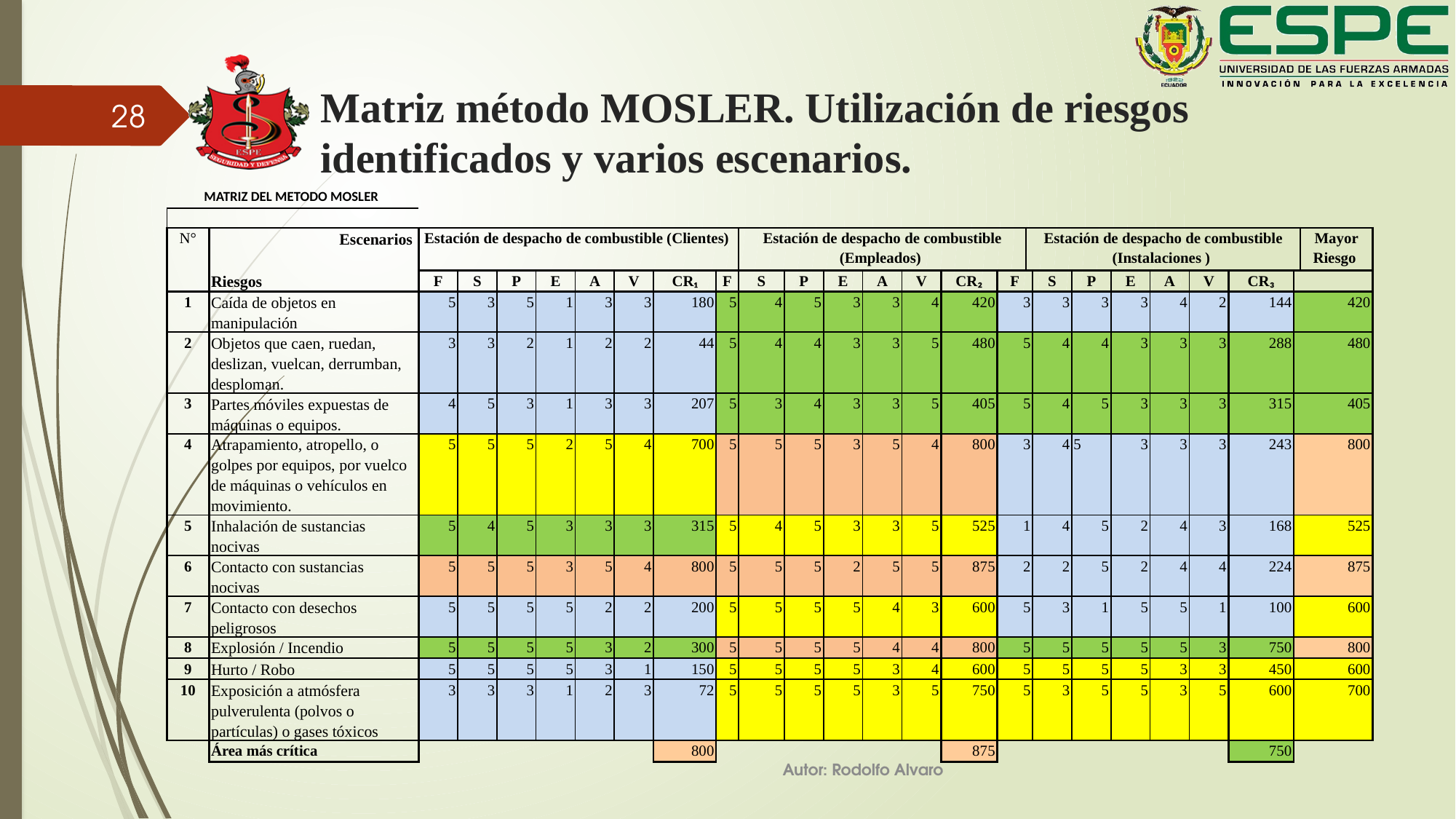

# Matriz método MOSLER. Utilización de riesgos identificados y varios escenarios.
28
| MATRIZ DEL METODO MOSLER |  |  |  |  |  |  |  |  |  |  |  |  |  |  |  |  |  |  |  |  |  |  |  |  |  |  |  |  |
| --- | --- | --- | --- | --- | --- | --- | --- | --- | --- | --- | --- | --- | --- | --- | --- | --- | --- | --- | --- | --- | --- | --- | --- | --- | --- | --- | --- | --- |
|  |  |  |  |  |  |  |  |  |  |  |  |  |  |  |  |  |  |  |  |  |  |  |  |  |  |  |  |  |
| N° | Escenarios | Estación de despacho de combustible (Clientes) |  |  |  |  |  |  |  |  | Estación de despacho de combustible (Empleados) |  |  |  |  |  |  |  |  | Estación de despacho de combustible (Instalaciones ) |  |  |  |  |  |  |  | Mayor Riesgo |
|  | Riesgos | F | S | P | E | A | V | CR₁ | F |  | S |  | P | E | A | V | CR₂ | F |  |  | S | P | E | A | V | CR₃ |  |  |
| 1 | Caída de objetos en manipulación | 5 | 3 | 5 | 1 | 3 | 3 | 180 | 5 |  | 4 |  | 5 | 3 | 3 | 4 | 420 | 3 |  |  | 3 | 3 | 3 | 4 | 2 | 144 | 420 |  |
| 2 | Objetos que caen, ruedan, deslizan, vuelcan, derrumban, desploman. | 3 | 3 | 2 | 1 | 2 | 2 | 44 | 5 |  | 4 |  | 4 | 3 | 3 | 5 | 480 | 5 |  |  | 4 | 4 | 3 | 3 | 3 | 288 | 480 |  |
| 3 | Partes móviles expuestas de máquinas o equipos. | 4 | 5 | 3 | 1 | 3 | 3 | 207 | 5 |  | 3 |  | 4 | 3 | 3 | 5 | 405 | 5 |  |  | 4 | 5 | 3 | 3 | 3 | 315 | 405 |  |
| 4 | Atrapamiento, atropello, o golpes por equipos, por vuelco de máquinas o vehículos en movimiento. | 5 | 5 | 5 | 2 | 5 | 4 | 700 | 5 |  | 5 |  | 5 | 3 | 5 | 4 | 800 | 3 |  |  | 4 | 5 | 3 | 3 | 3 | 243 | 800 |  |
| 5 | Inhalación de sustancias nocivas | 5 | 4 | 5 | 3 | 3 | 3 | 315 | 5 |  | 4 |  | 5 | 3 | 3 | 5 | 525 | 1 |  |  | 4 | 5 | 2 | 4 | 3 | 168 | 525 |  |
| 6 | Contacto con sustancias nocivas | 5 | 5 | 5 | 3 | 5 | 4 | 800 | 5 |  | 5 |  | 5 | 2 | 5 | 5 | 875 | 2 |  |  | 2 | 5 | 2 | 4 | 4 | 224 | 875 |  |
| 7 | Contacto con desechos peligrosos | 5 | 5 | 5 | 5 | 2 | 2 | 200 | 5 |  | 5 |  | 5 | 5 | 4 | 3 | 600 | 5 |  |  | 3 | 1 | 5 | 5 | 1 | 100 | 600 |  |
| 8 | Explosión / Incendio | 5 | 5 | 5 | 5 | 3 | 2 | 300 | 5 |  | 5 |  | 5 | 5 | 4 | 4 | 800 | 5 |  |  | 5 | 5 | 5 | 5 | 3 | 750 | 800 |  |
| 9 | Hurto / Robo | 5 | 5 | 5 | 5 | 3 | 1 | 150 | 5 |  | 5 |  | 5 | 5 | 3 | 4 | 600 | 5 |  |  | 5 | 5 | 5 | 3 | 3 | 450 | 600 |  |
| 10 | Exposición a atmósfera pulverulenta (polvos o partículas) o gases tóxicos | 3 | 3 | 3 | 1 | 2 | 3 | 72 | 5 |  | 5 |  | 5 | 5 | 3 | 5 | 750 | 5 |  |  | 3 | 5 | 5 | 3 | 5 | 600 | 700 |  |
|  | Área más crítica |  |  |  |  |  |  | 800 |  |  |  |  |  |  |  |  | 875 |  |  |  |  |  |  |  |  | 750 |  |  |
Autor: Rodolfo Alvaro